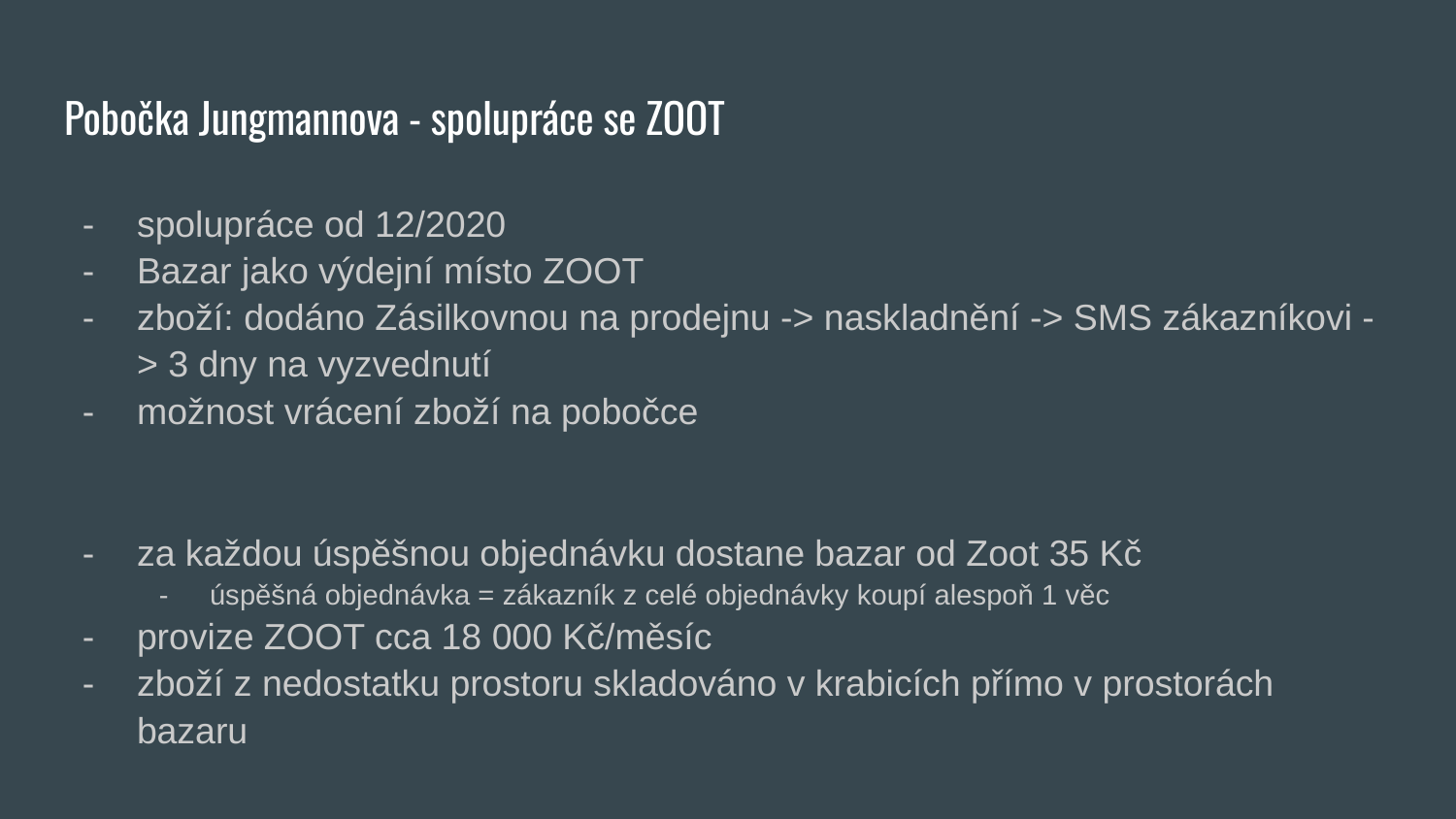

# Pobočka Jungmannova - spolupráce se ZOOT
spolupráce od 12/2020
Bazar jako výdejní místo ZOOT
zboží: dodáno Zásilkovnou na prodejnu -> naskladnění -> SMS zákazníkovi -> 3 dny na vyzvednutí
možnost vrácení zboží na pobočce

za každou úspěšnou objednávku dostane bazar od Zoot 35 Kč
úspěšná objednávka = zákazník z celé objednávky koupí alespoň 1 věc
provize ZOOT cca 18 000 Kč/měsíc
zboží z nedostatku prostoru skladováno v krabicích přímo v prostorách bazaru